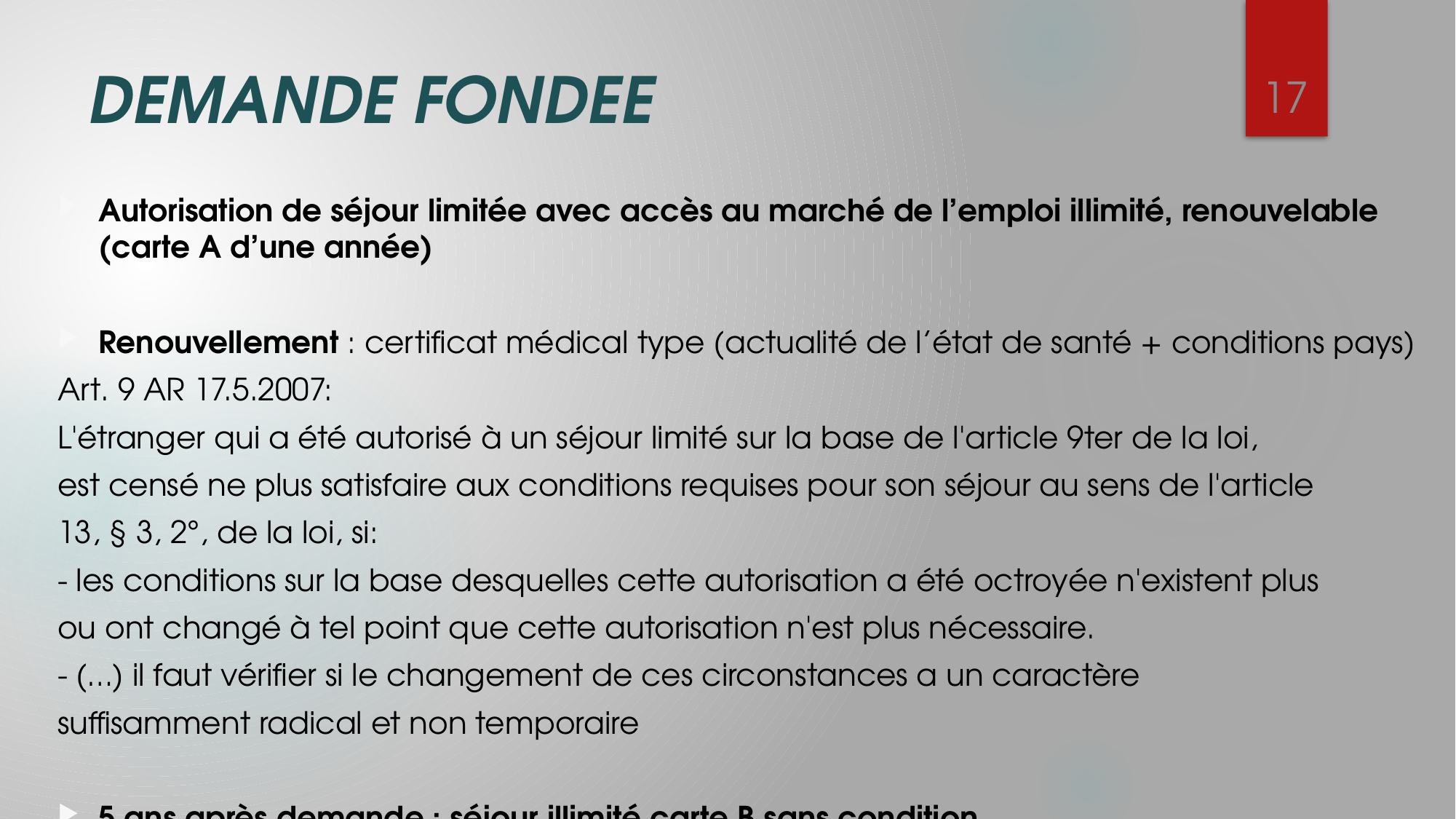

17
# DEMANDE FONDEE

Autorisation de séjour limitée avec accès au marché de l’emploi illimité, renouvelable (carte A d’une année)

Renouvellement : certificat médical type (actualité de l’état de santé + conditions pays)
Art. 9 AR 17.5.2007:
L'étranger qui a été autorisé à un séjour limité sur la base de l'article 9ter de la loi,
est censé ne plus satisfaire aux conditions requises pour son séjour au sens de l'article
13, § 3, 2°, de la loi, si:
- les conditions sur la base desquelles cette autorisation a été octroyée n'existent plus
ou ont changé à tel point que cette autorisation n'est plus nécessaire.
- (…) il faut vérifier si le changement de ces circonstances a un caractère
suffisamment radical et non temporaire

5 ans après demande : séjour illimité carte B sans condition